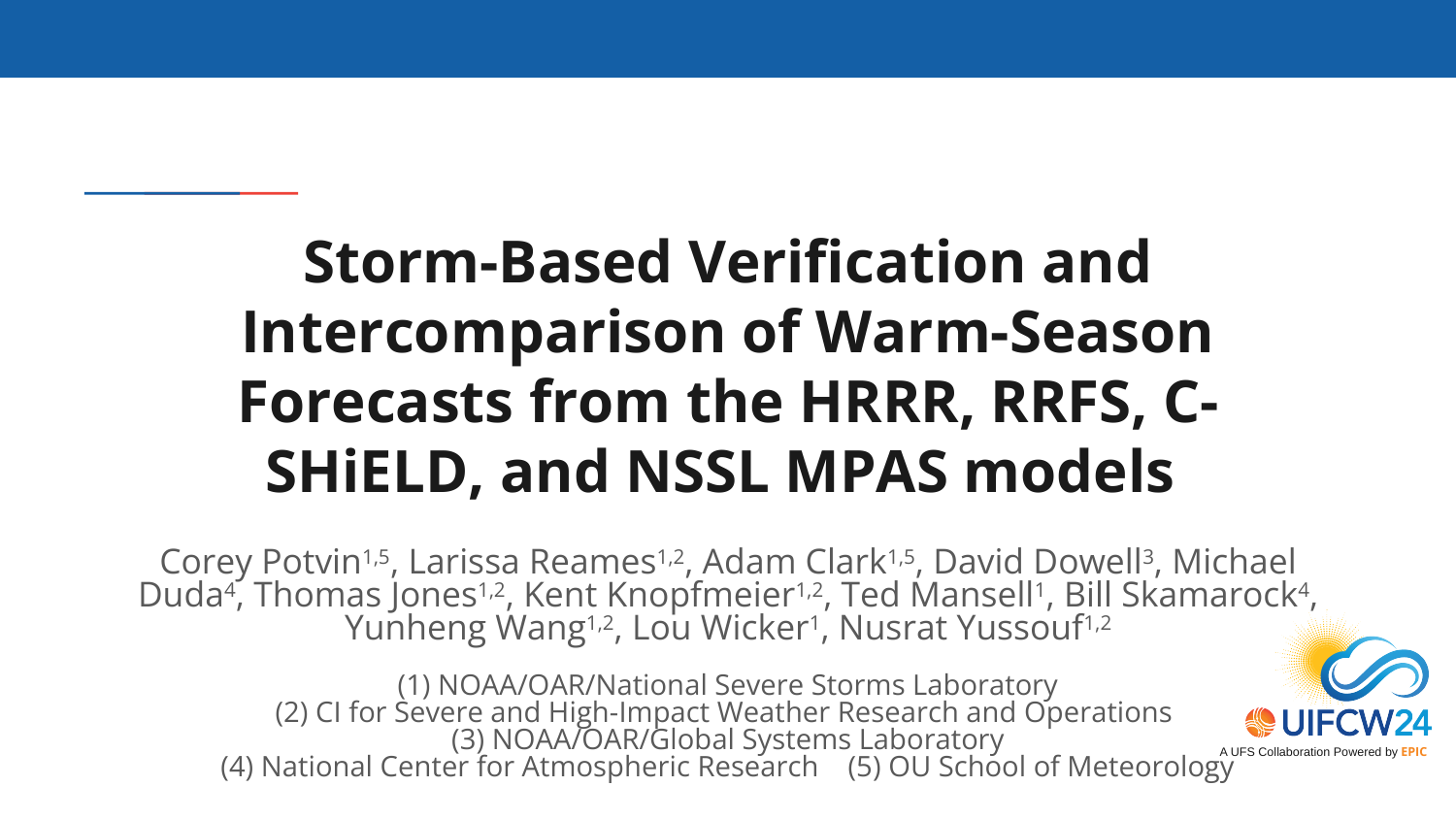

# Storm-Based Verification and Intercomparison of Warm-Season Forecasts from the HRRR, RRFS, C-SHiELD, and NSSL MPAS models
Corey Potvin1,5, Larissa Reames1,2, Adam Clark1,5, David Dowell3, Michael Duda4, Thomas Jones1,2, Kent Knopfmeier1,2, Ted Mansell1, Bill Skamarock4, Yunheng Wang1,2, Lou Wicker1, Nusrat Yussouf1,2

(1) NOAA/OAR/National Severe Storms Laboratory
(2) CI for Severe and High-Impact Weather Research and Operations
(3) NOAA/OAR/Global Systems Laboratory
(4) National Center for Atmospheric Research    (5) OU School of Meteorology